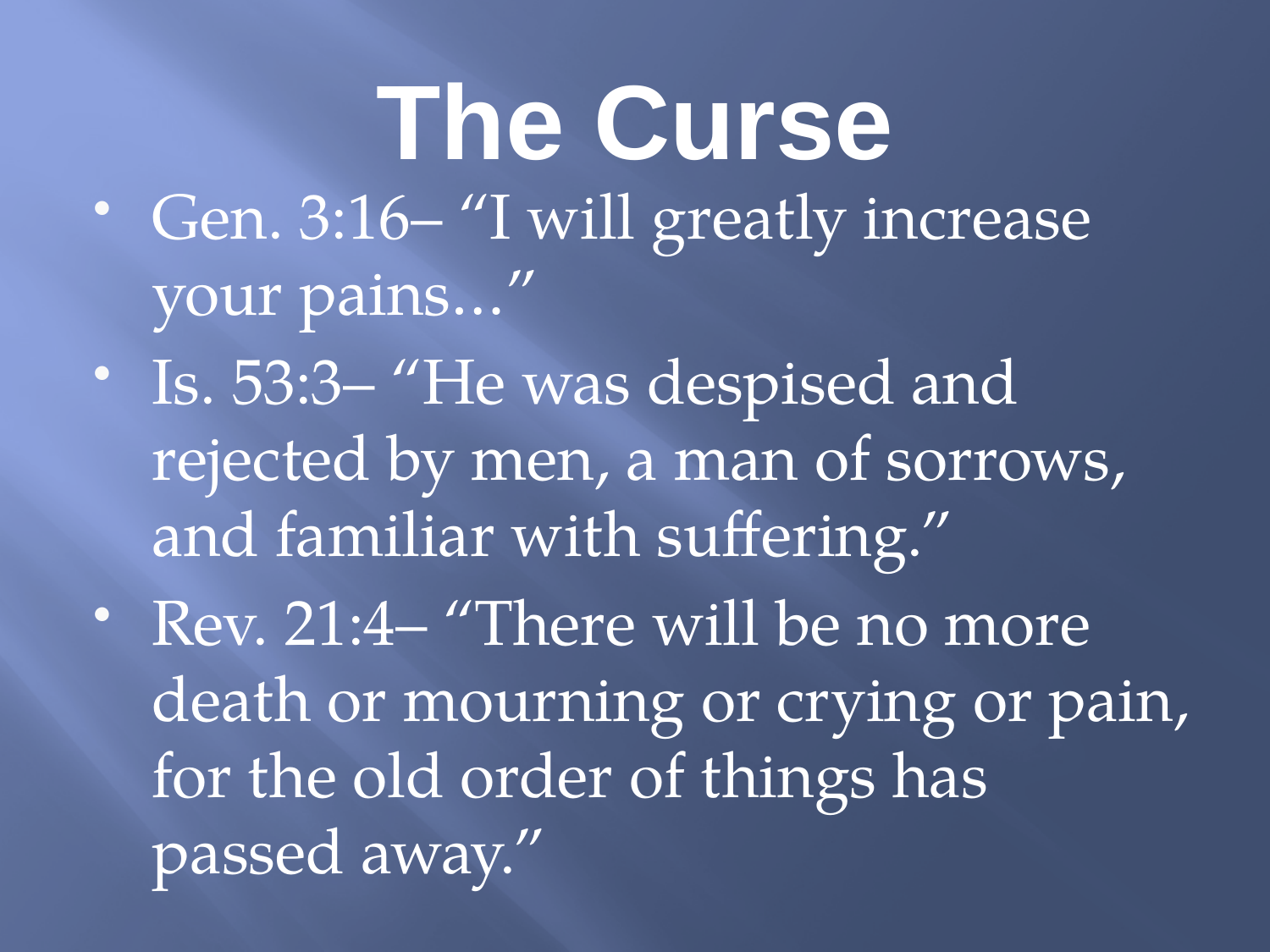

# The Curse
Gen. 3:16– “I will greatly increase your pains…”
Is. 53:3– “He was despised and rejected by men, a man of sorrows, and familiar with suffering.”
Rev. 21:4– “There will be no more death or mourning or crying or pain, for the old order of things has passed away.”